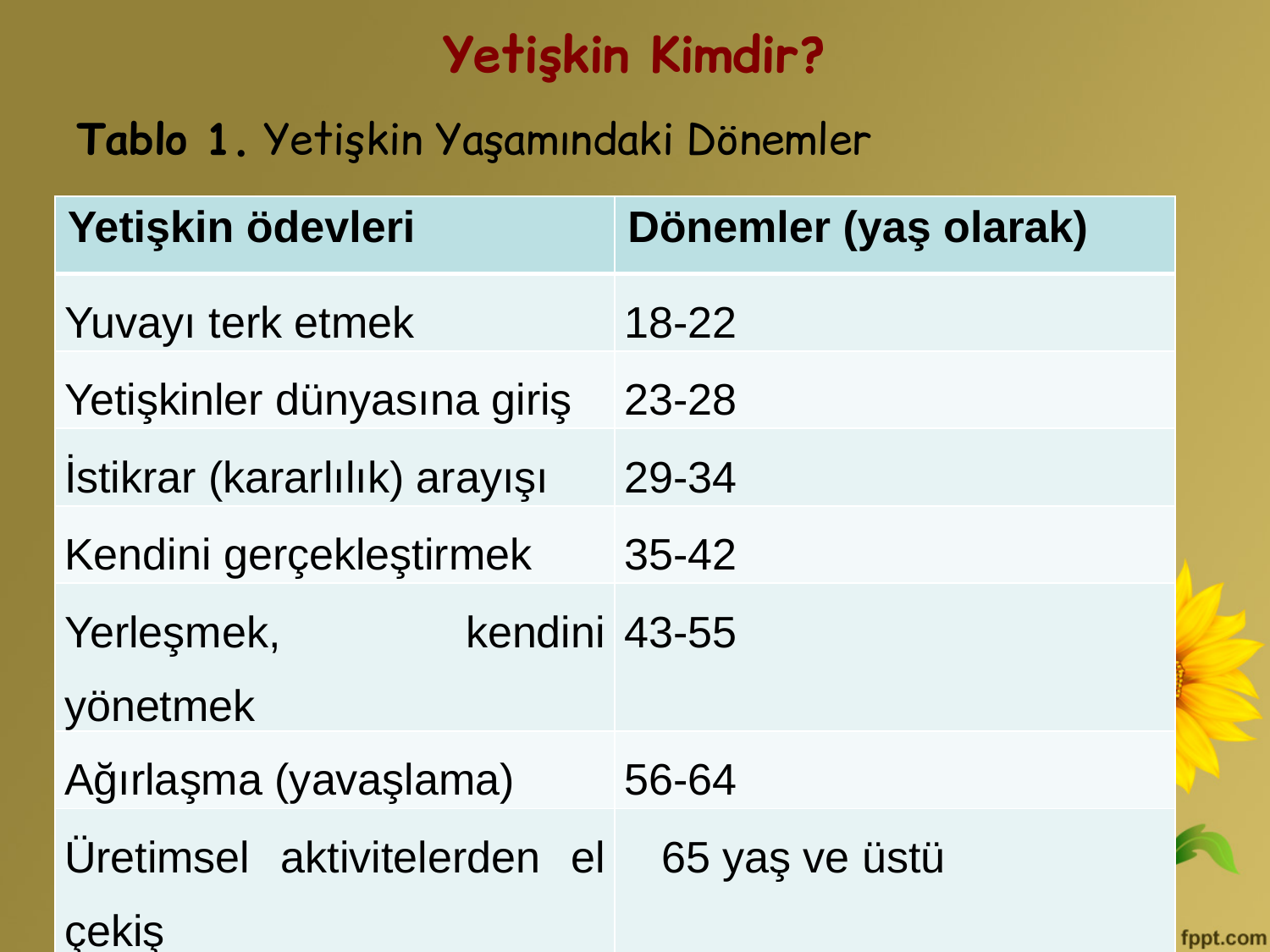

# Yetişkin Kimdir?
Tablo 1. Yetişkin Yaşamındaki Dönemler

| Yetişkin ödevleri | Dönemler (yaş olarak) |
| --- | --- |
| Yuvayı terk etmek | 18-22 |
| Yetişkinler dünyasına giriş | 23-28 |
| İstikrar (kararlılık) arayışı | 29-34 |
| Kendini gerçekleştirmek | 35-42 |
| Yerleşmek, kendini yönetmek | 43-55 |
| Ağırlaşma (yavaşlama) | 56-64 |
| Üretimsel aktivitelerden el çekiş | 65 yaş ve üstü |